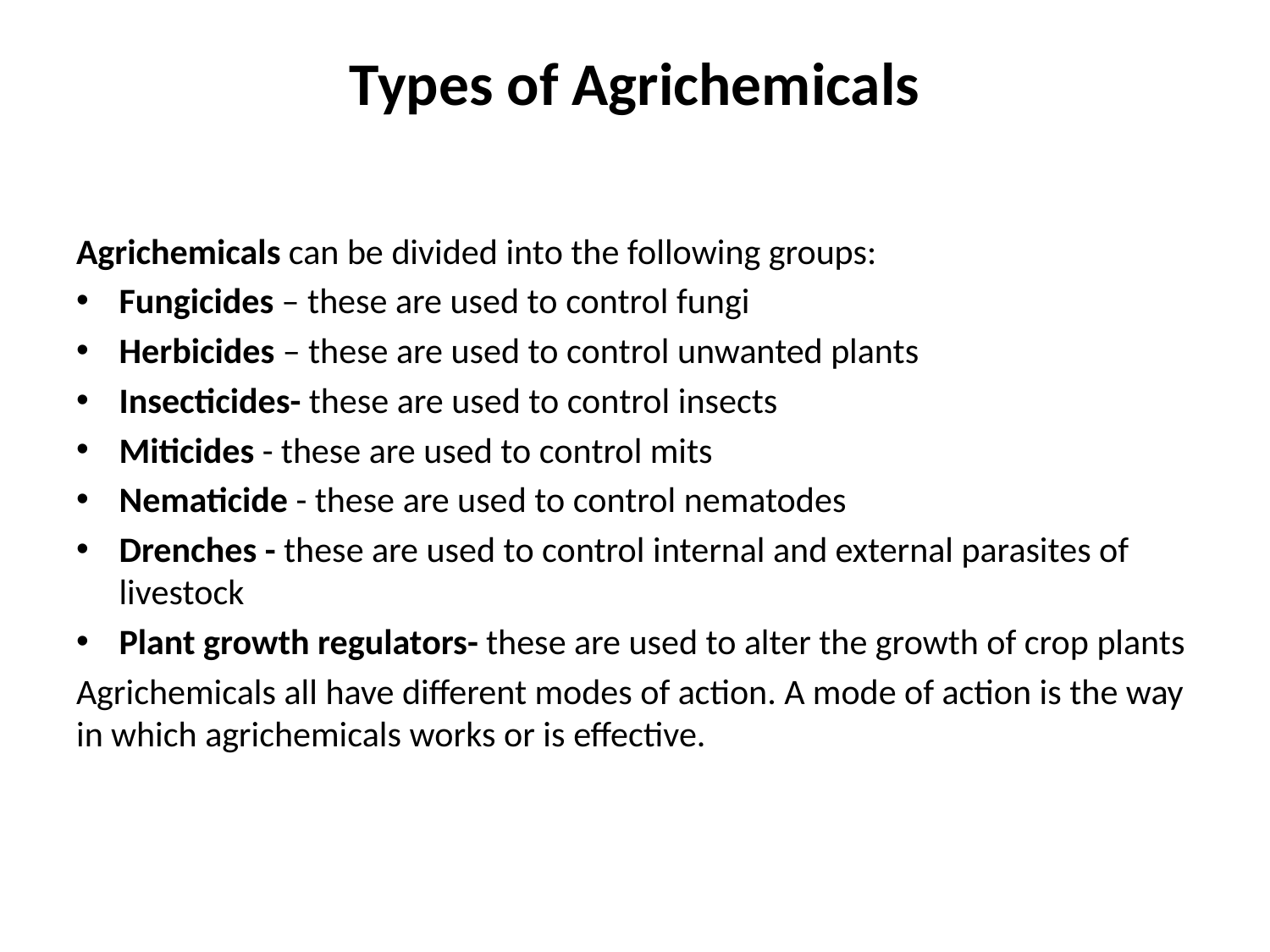

# Types of Agrichemicals
Agrichemicals can be divided into the following groups:
Fungicides – these are used to control fungi
Herbicides – these are used to control unwanted plants
Insecticides- these are used to control insects
Miticides - these are used to control mits
Nematicide - these are used to control nematodes
Drenches - these are used to control internal and external parasites of livestock
Plant growth regulators- these are used to alter the growth of crop plants
Agrichemicals all have different modes of action. A mode of action is the way in which agrichemicals works or is effective.